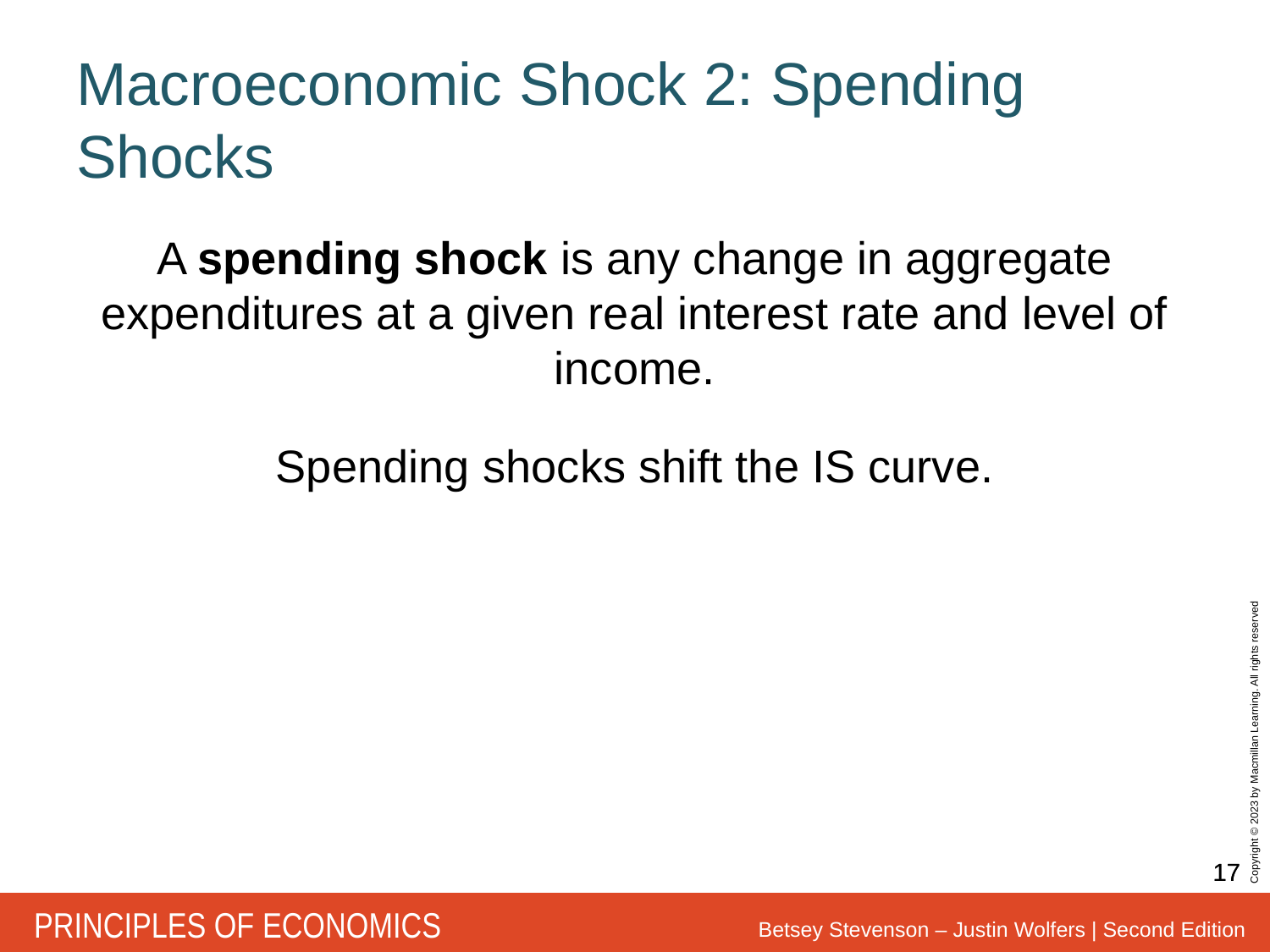

# Macroeconomic Shock 2: Spending Shocks
A spending shock is any change in aggregate expenditures at a given real interest rate and level of income.
Spending shocks shift the IS curve.